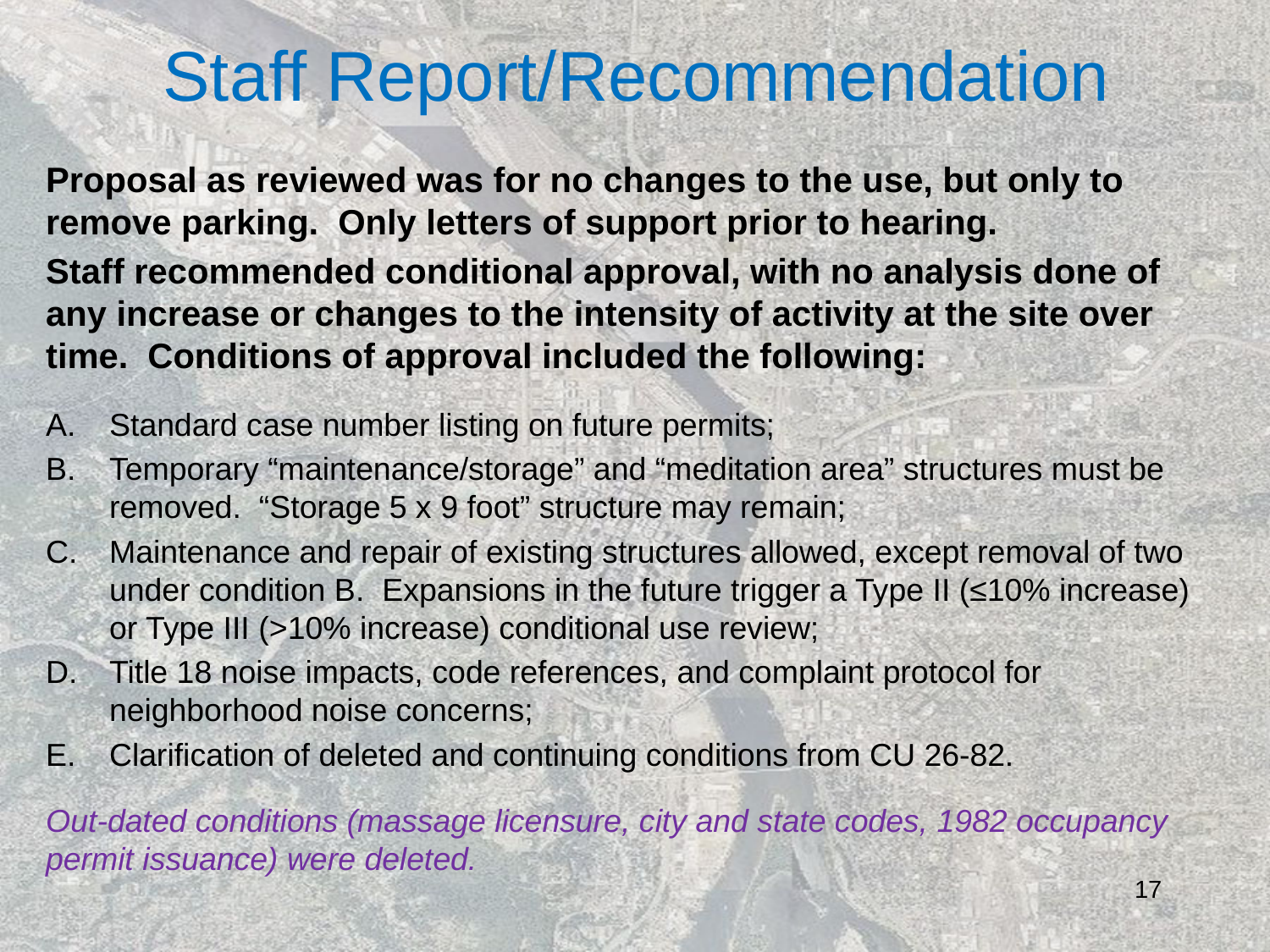

# Staff Report/Recommendation
Proposal as reviewed was for no changes to the use, but only to remove parking.  Only letters of support prior to hearing.
Staff recommended conditional approval, with no analysis done of any increase or changes to the intensity of activity at the site over time.  Conditions of approval included the following:

Standard case number listing on future permits;
Temporary “maintenance/storage” and “meditation area” structures must be removed.  “Storage 5 x 9 foot” structure may remain;
Maintenance and repair of existing structures allowed, except removal of two under condition B.  Expansions in the future trigger a Type II (≤10% increase) or Type III (>10% increase) conditional use review;
Title 18 noise impacts, code references, and complaint protocol for neighborhood noise concerns;
Clarification of deleted and continuing conditions from CU 26-82.

Out-dated conditions (massage licensure, city and state codes, 1982 occupancy permit issuance) were deleted.

17